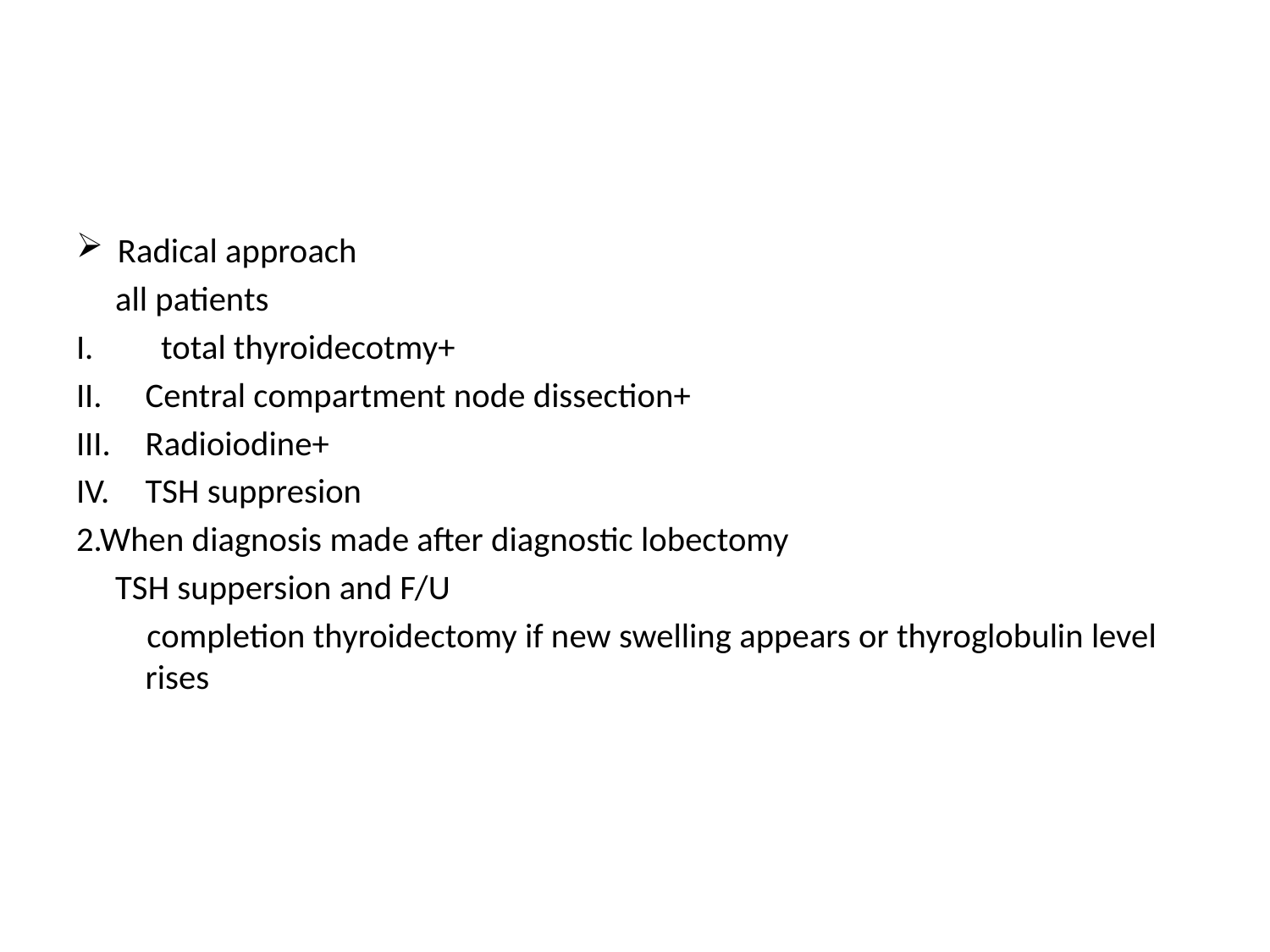

#
Radical approach
     all patients
  total thyroidecotmy+
Central compartment node dissection+
Radioiodine+
TSH suppresion
2.When diagnosis made after diagnostic lobectomy
     TSH suppersion and F/U
         completion thyroidectomy if new swelling appears or thyroglobulin level  rises